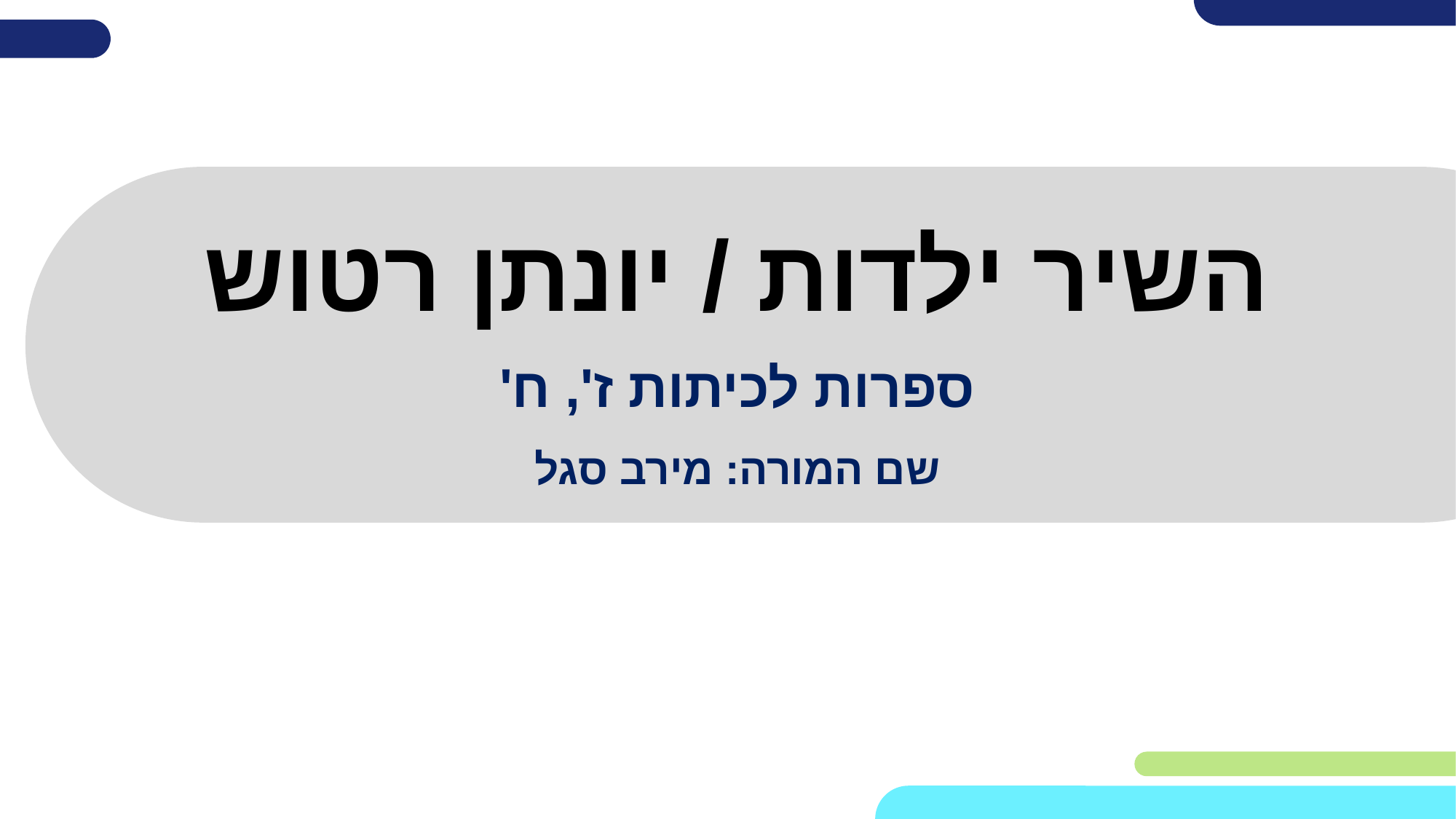

# השיר ילדות / יונתן רטוש

ספרות לכיתות ז', ח'
שם המורה: מירב סגל